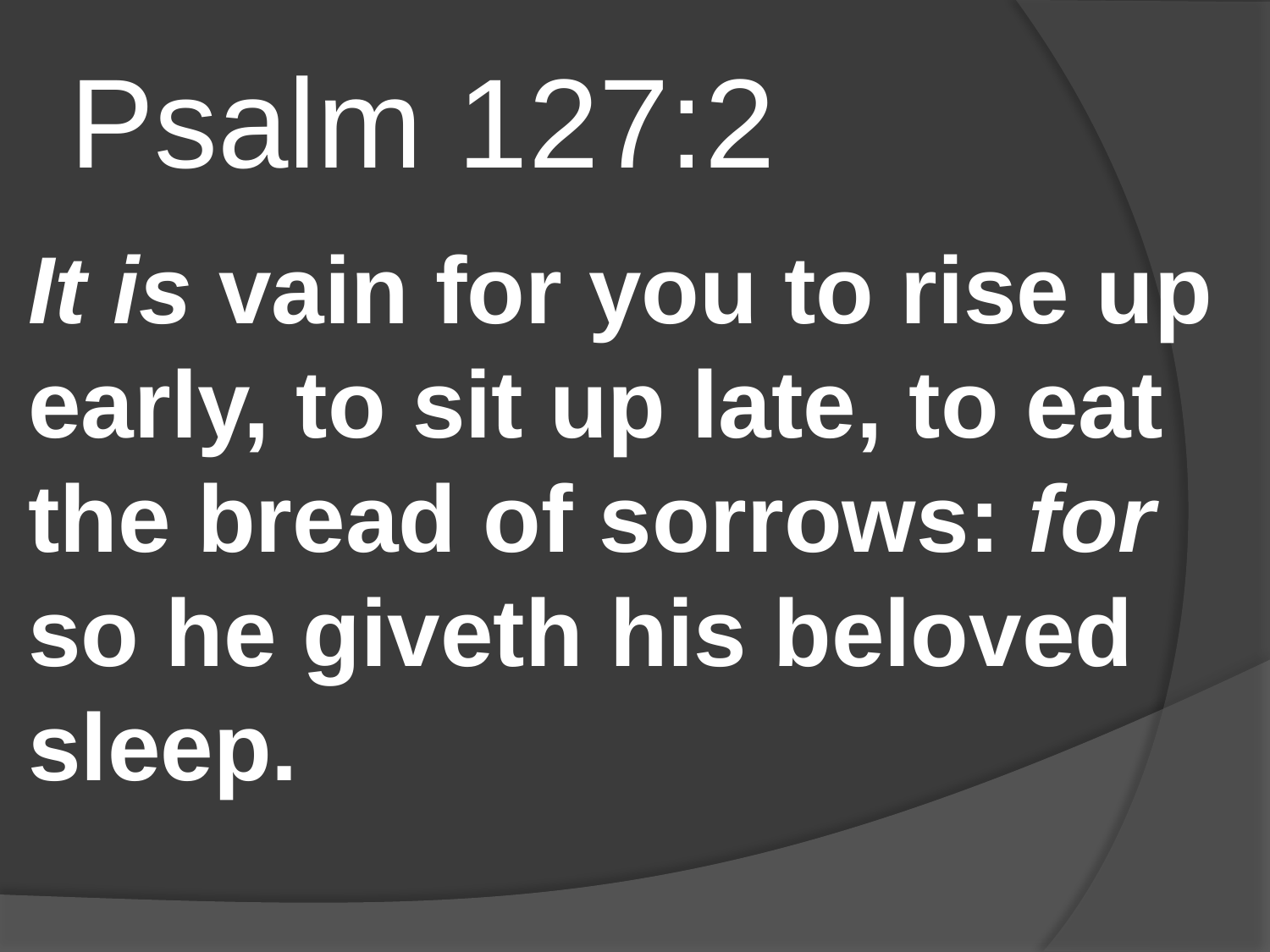

# Psalm 127:2
It is vain for you to rise up early, to sit up late, to eat the bread of sorrows: for so he giveth his beloved sleep.